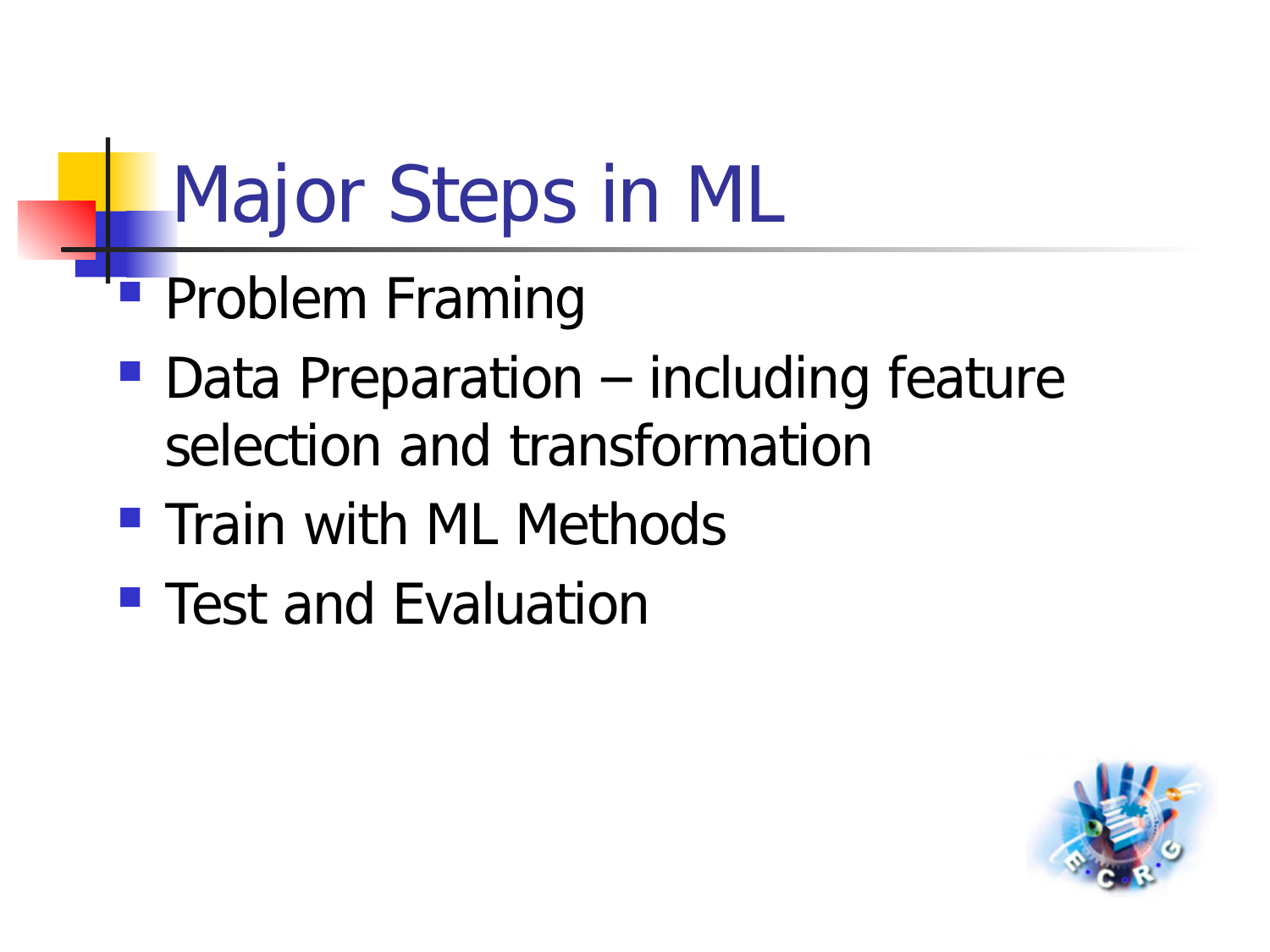

# Major Steps in ML
Problem Framing
Data Preparation – including feature selection and transformation
Train with ML Methods
Test and Evaluation